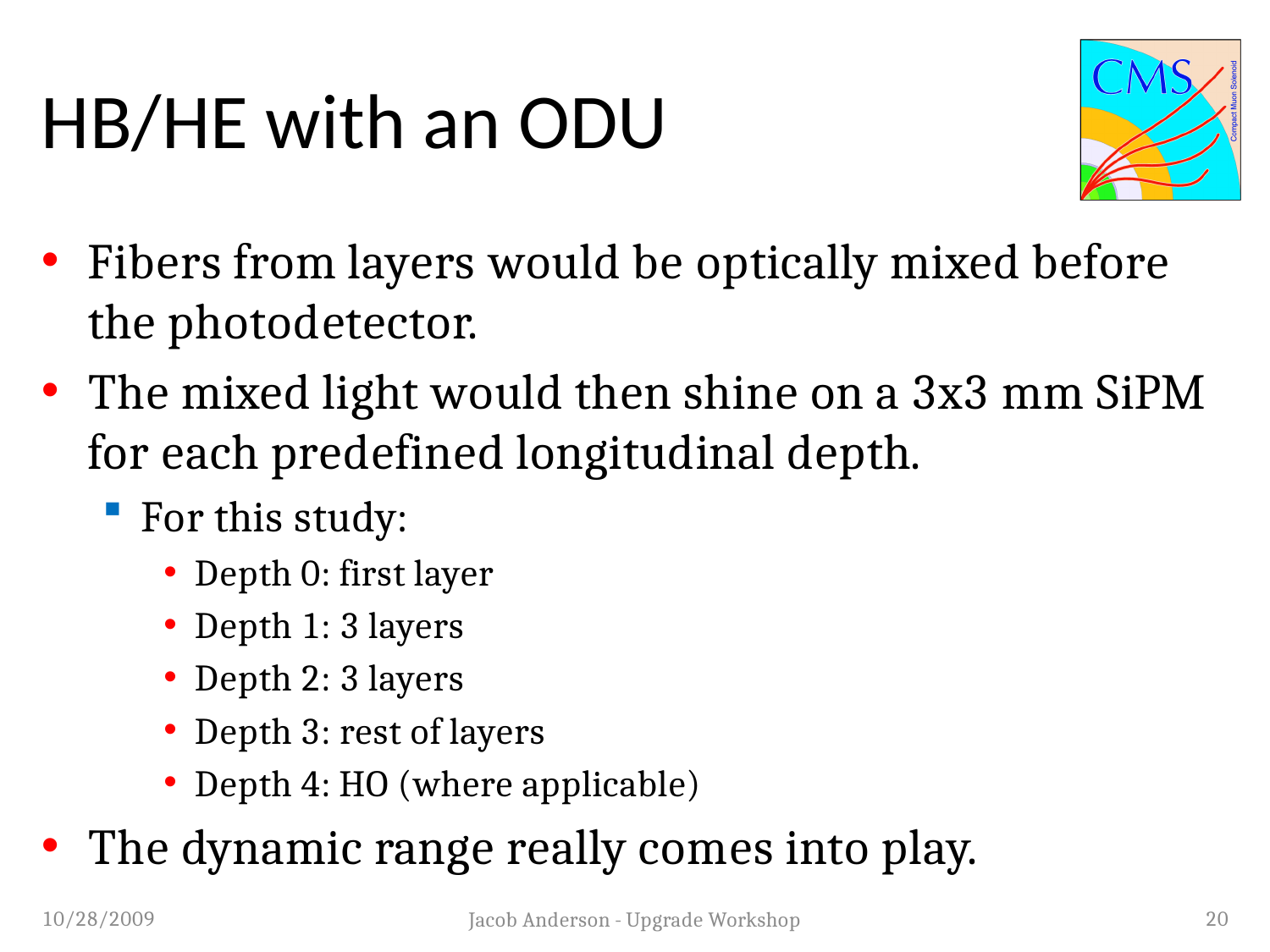

# HB/HE with an ODU
Fibers from layers would be optically mixed before the photodetector.
The mixed light would then shine on a 3x3 mm SiPM for each predefined longitudinal depth.
For this study:
Depth 0: first layer
Depth 1: 3 layers
Depth 2: 3 layers
Depth 3: rest of layers
Depth 4: HO (where applicable)
The dynamic range really comes into play.
10/28/2009
20
Jacob Anderson - Upgrade Workshop